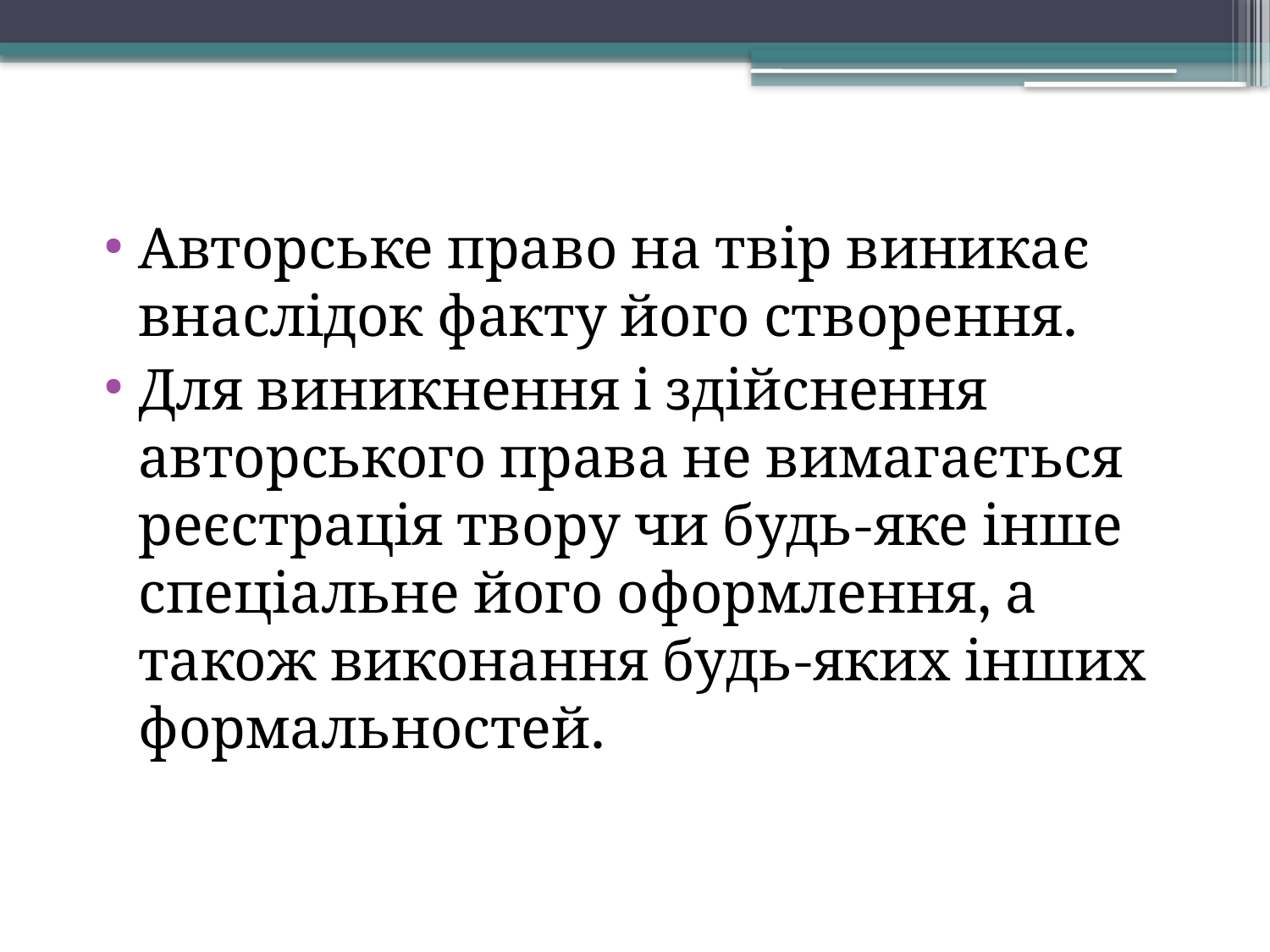

Авторське право на твір виникає внаслідок факту його створення.
Для виникнення і здійснення авторського права не вимагається реєстрація твору чи будь-яке інше спеціальне його оформлення, а також виконання будь-яких інших формальностей.